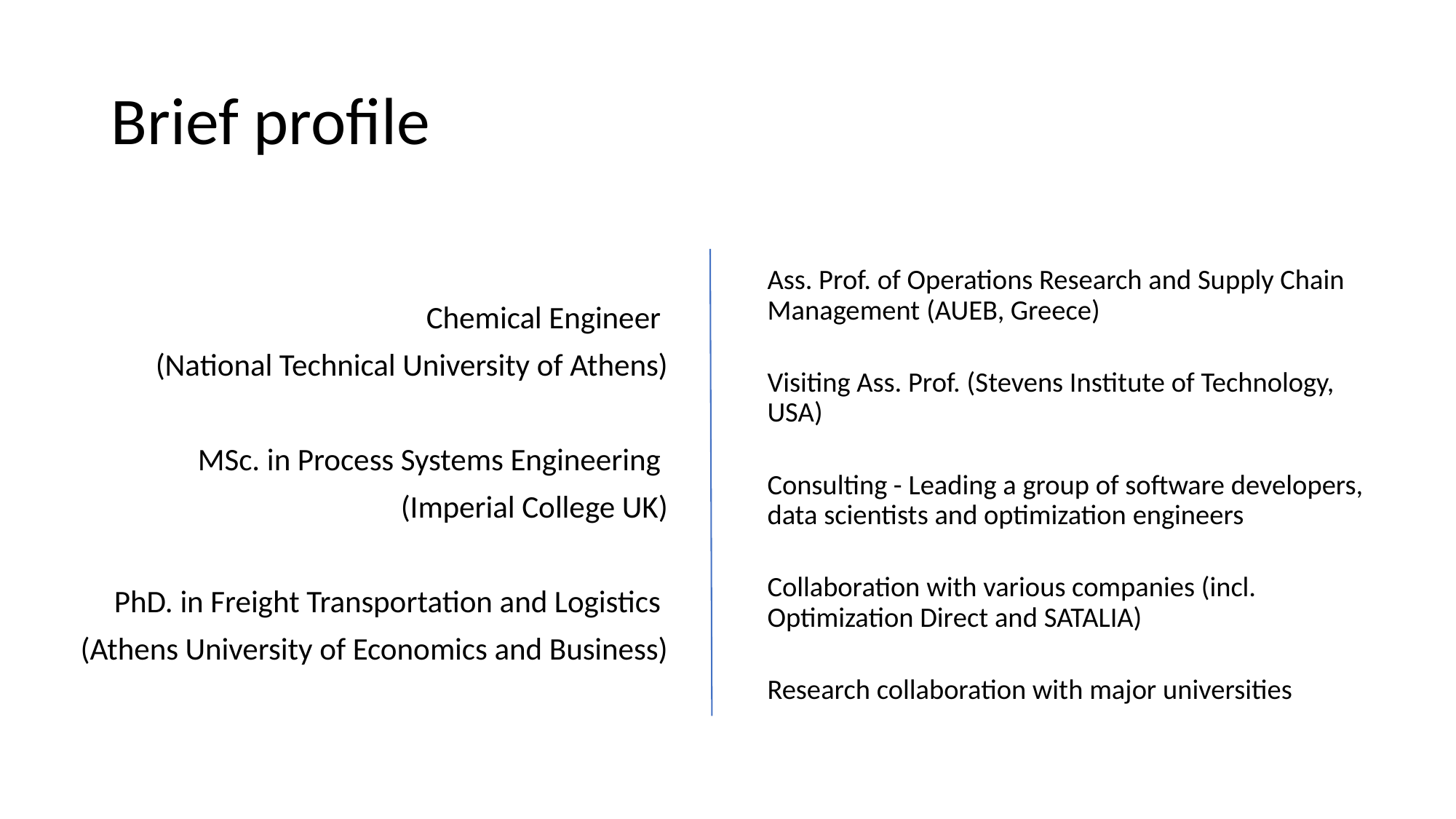

# Brief profile

Chemical Engineer
(National Technical University of Athens)

MSc. in Process Systems Engineering
(Imperial College UK)

PhD. in Freight Transportation and Logistics
(Athens University of Economics and Business)
Ass. Prof. of Operations Research and Supply Chain Management (AUEB, Greece)

Visiting Ass. Prof. (Stevens Institute of Technology, USA)

Consulting - Leading a group of software developers, data scientists and optimization engineers

Collaboration with various companies (incl. Optimization Direct and SATALIA)

Research collaboration with major universities